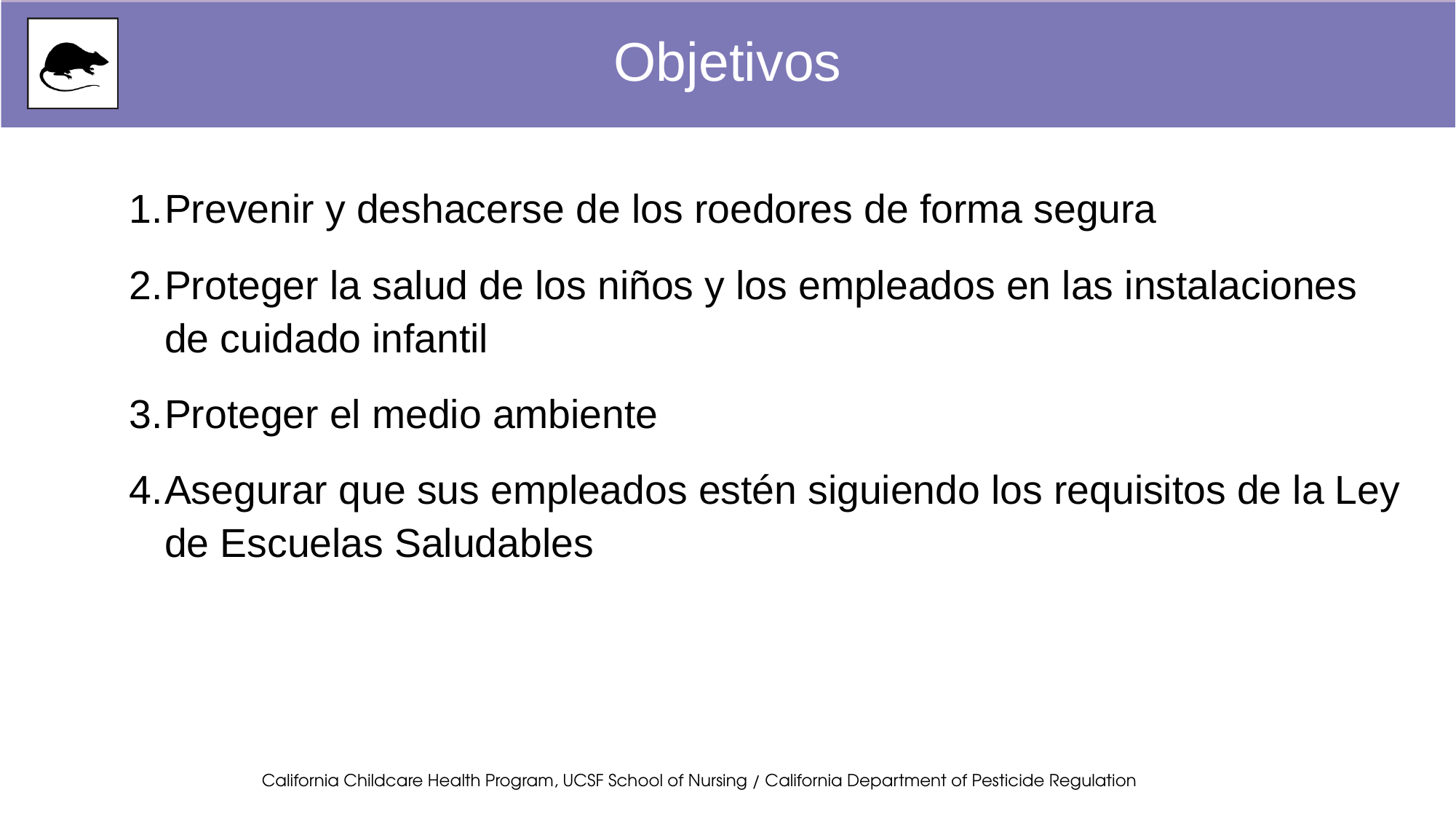

Objetivos
Prevenir y deshacerse de los roedores de forma segura
Proteger la salud de los niños y los empleados en las instalaciones de cuidado infantil
Proteger el medio ambiente
Asegurar que sus empleados estén siguiendo los requisitos de la Ley de Escuelas Saludables